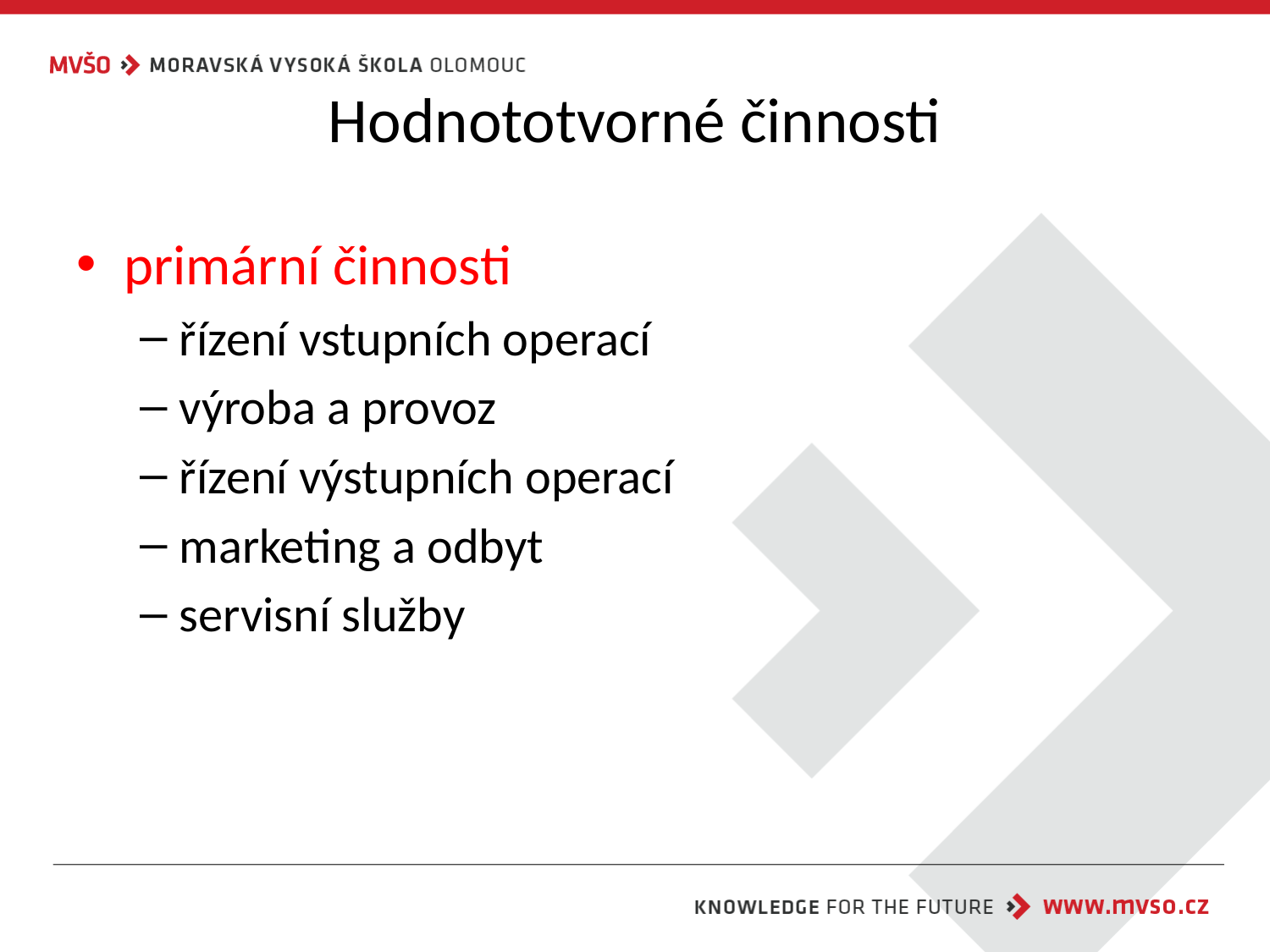

# Hodnototvorné činnosti
primární činnosti
řízení vstupních operací
výroba a provoz
řízení výstupních operací
marketing a odbyt
servisní služby